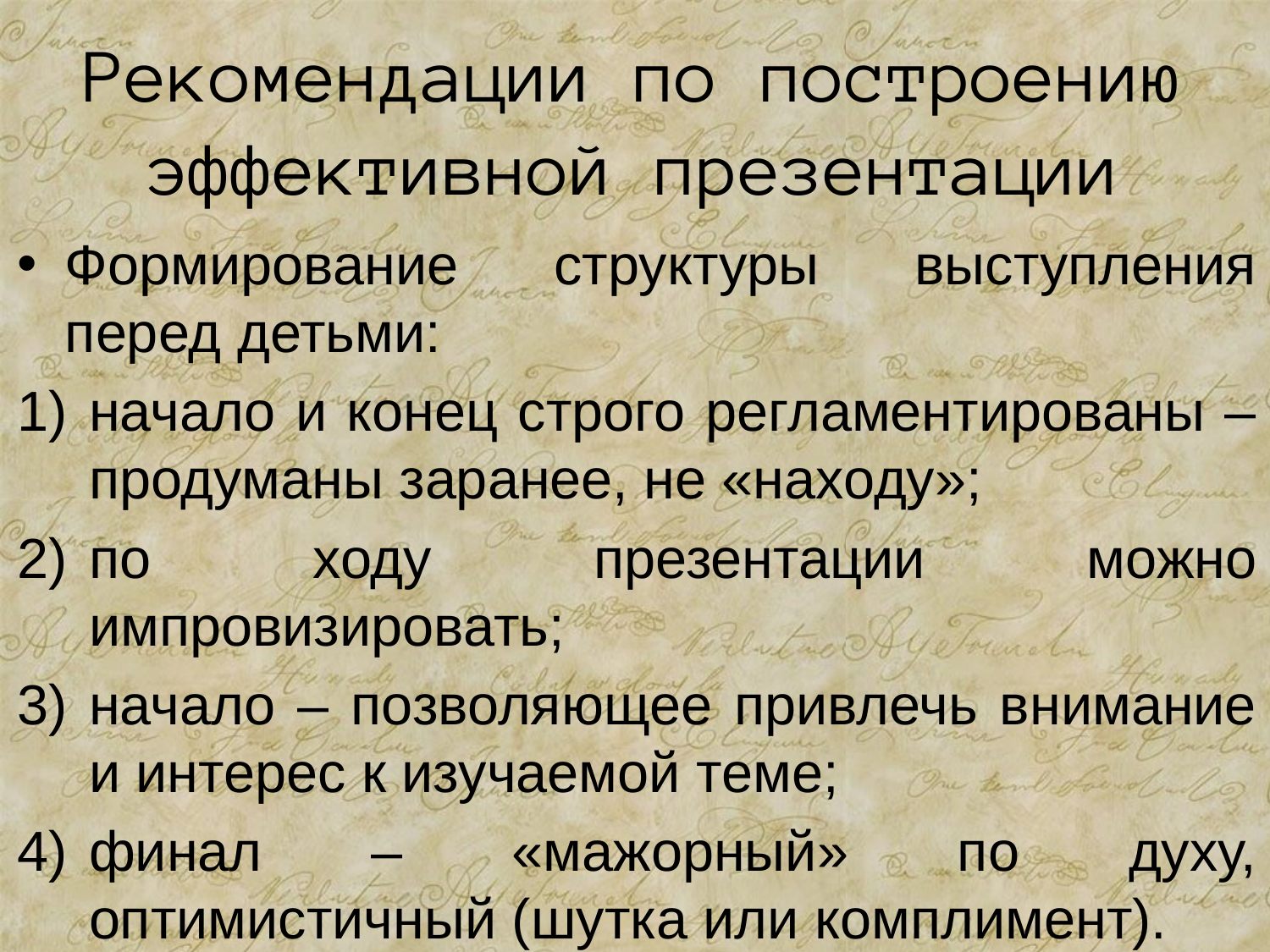

# Рекомендации по построению эффективной презентации
Формирование структуры выступления перед детьми:
начало и конец строго регламентированы – продуманы заранее, не «находу»;
по ходу презентации можно импровизировать;
начало – позволяющее привлечь внимание и интерес к изучаемой теме;
финал – «мажорный» по духу, оптимистичный (шутка или комплимент).